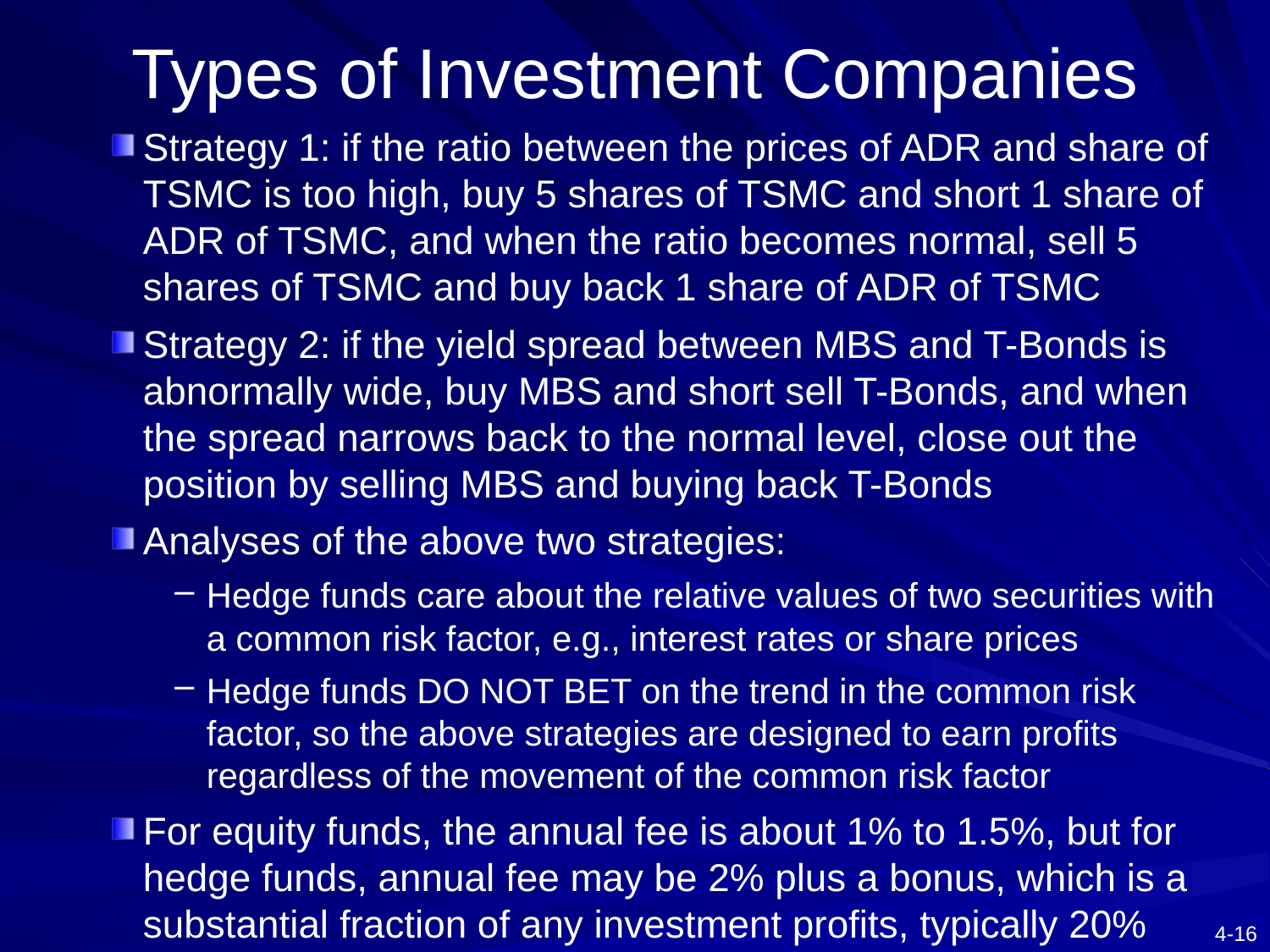

#
Types of Investment Companies
Strategy 1: if the ratio between the prices of ADR and share of TSMC is too high, buy 5 shares of TSMC and short 1 share of ADR of TSMC, and when the ratio becomes normal, sell 5 shares of TSMC and buy back 1 share of ADR of TSMC
Strategy 2: if the yield spread between MBS and T-Bonds is abnormally wide, buy MBS and short sell T-Bonds, and when the spread narrows back to the normal level, close out the position by selling MBS and buying back T-Bonds
Analyses of the above two strategies:
Hedge funds care about the relative values of two securities with a common risk factor, e.g., interest rates or share prices
Hedge funds DO NOT BET on the trend in the common risk factor, so the above strategies are designed to earn profits regardless of the movement of the common risk factor
For equity funds, the annual fee is about 1% to 1.5%, but for hedge funds, annual fee may be 2% plus a bonus, which is a substantial fraction of any investment profits, typically 20%